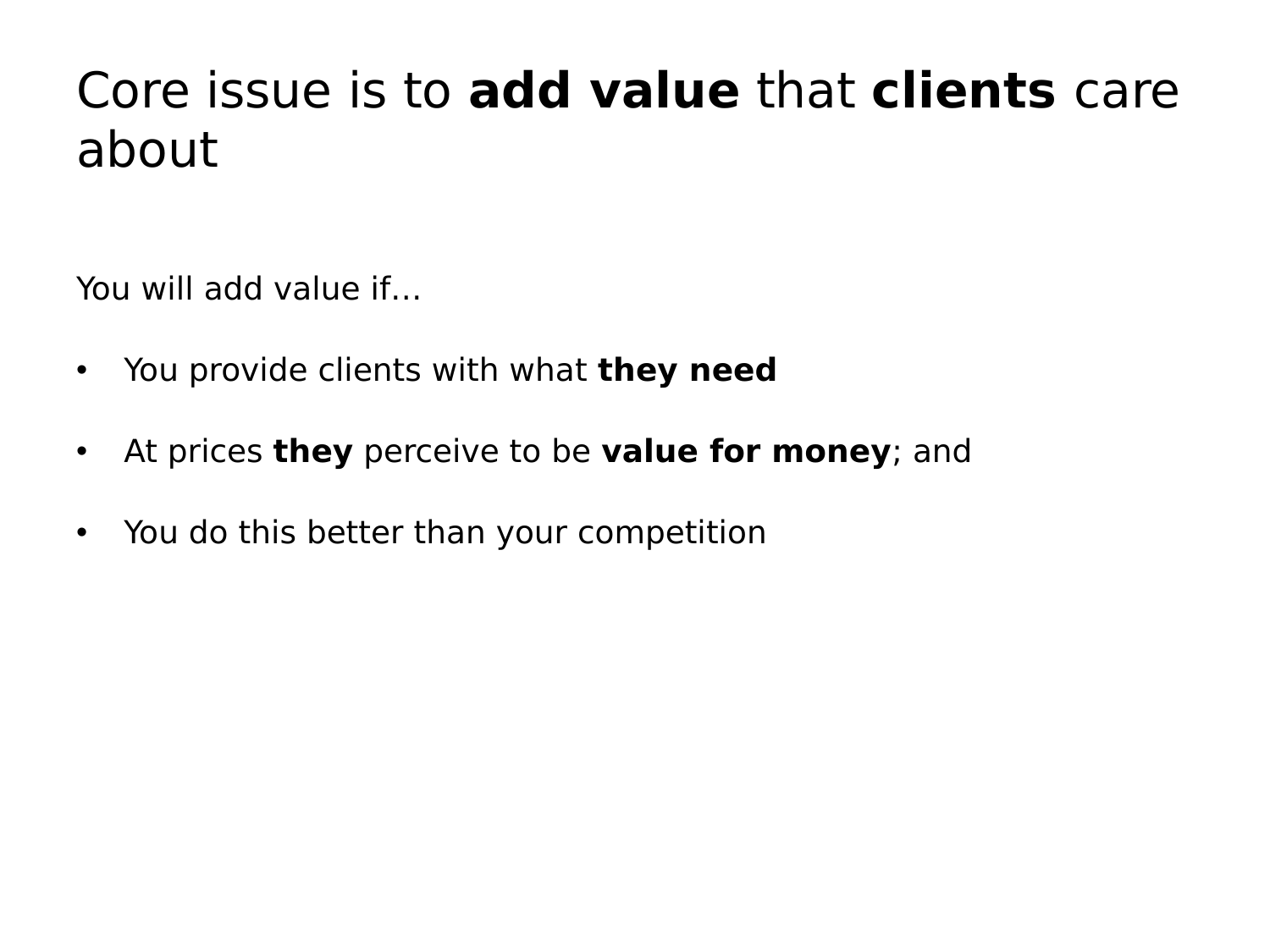

# Core issue is to add value that clients care about

You will add value if…

You provide clients with what they need

At prices they perceive to be value for money; and

You do this better than your competition